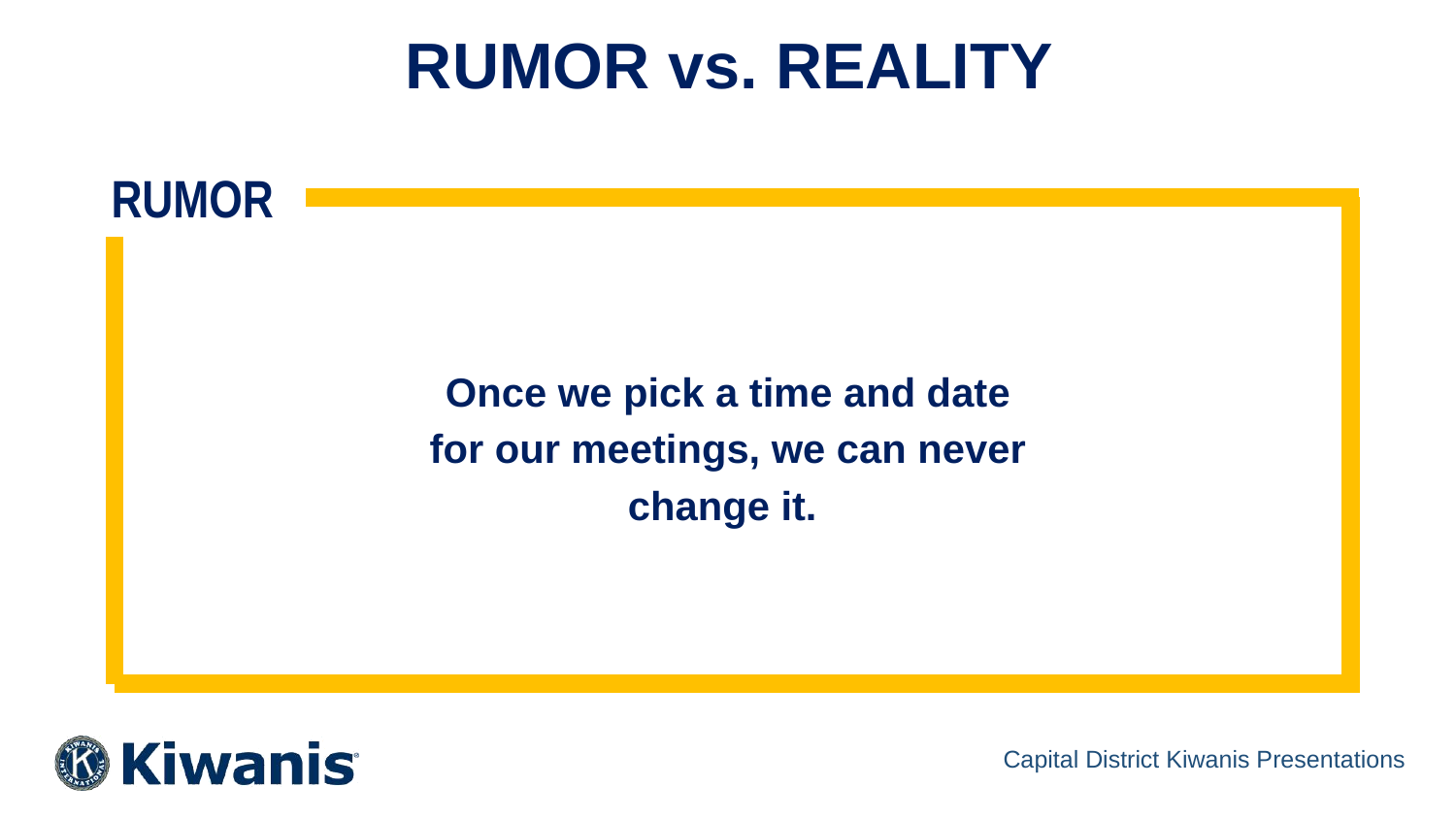

RUMOR vs. REALITY
RUMOR

Once we pick a time and date
for our meetings, we can never
change it.